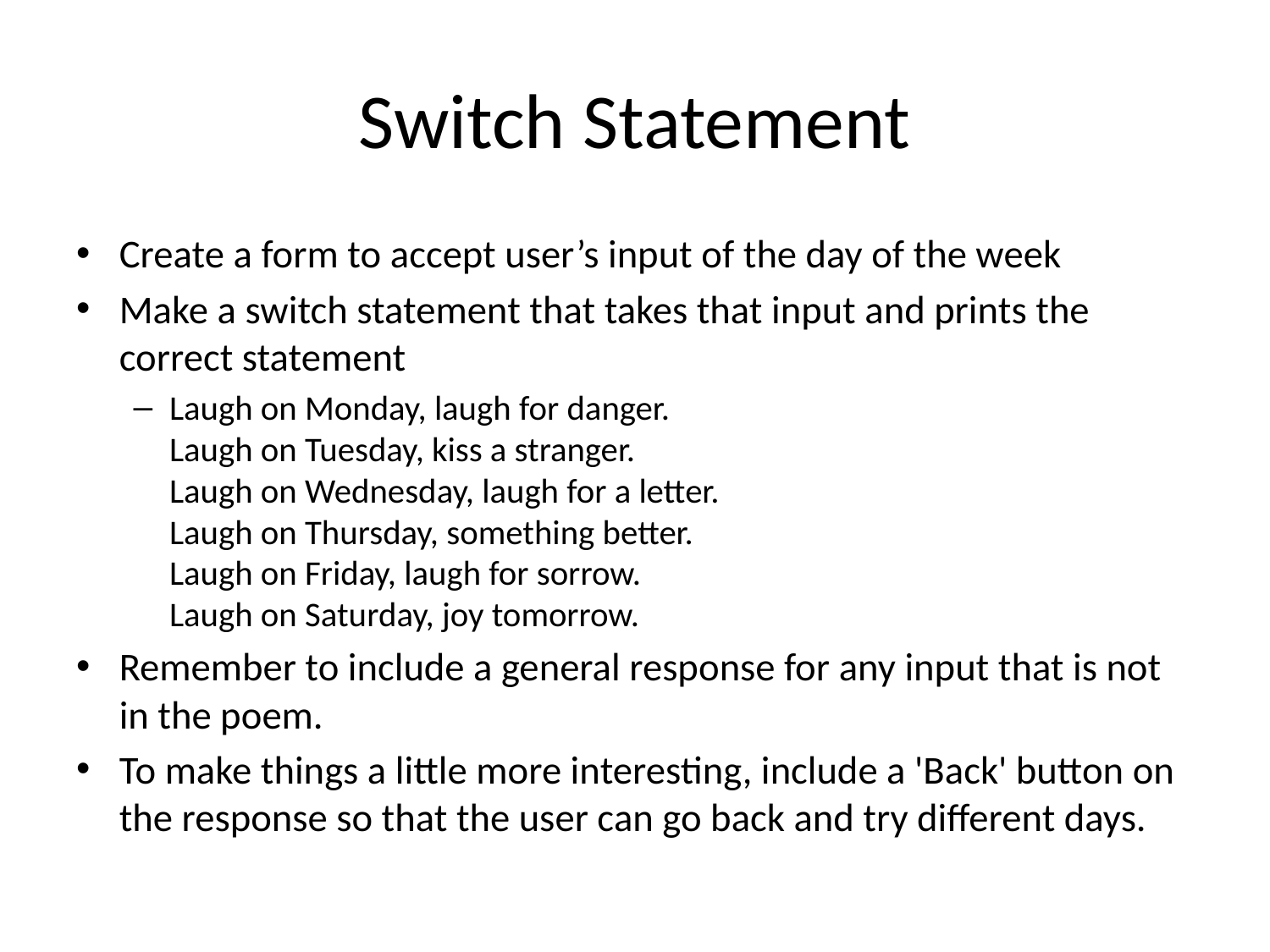

# Switch Statement
Create a form to accept user’s input of the day of the week
Make a switch statement that takes that input and prints the correct statement
Laugh on Monday, laugh for danger.
Laugh on Tuesday, kiss a stranger.
Laugh on Wednesday, laugh for a letter.
Laugh on Thursday, something better.
Laugh on Friday, laugh for sorrow.
Laugh on Saturday, joy tomorrow.
Remember to include a general response for any input that is not in the poem.
To make things a little more interesting, include a 'Back' button on the response so that the user can go back and try different days.